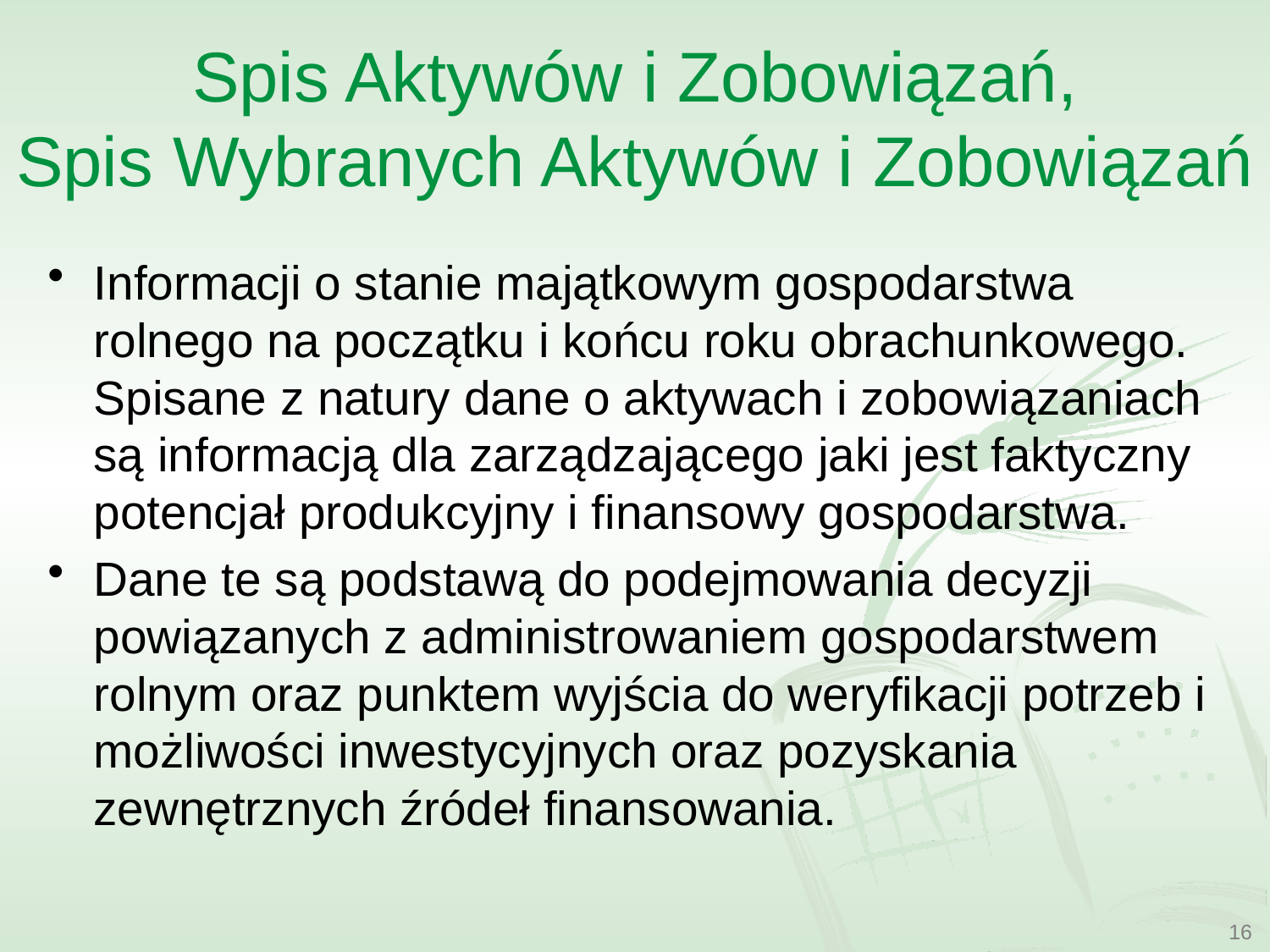

# Spis Aktywów i Zobowiązań, Spis Wybranych Aktywów i Zobowiązań
Informacji o stanie majątkowym gospodarstwa rolnego na początku i końcu roku obrachunkowego. Spisane z natury dane o aktywach i zobowiązaniach są informacją dla zarządzającego jaki jest faktyczny potencjał produkcyjny i finansowy gospodarstwa.
Dane te są podstawą do podejmowania decyzji powiązanych z administrowaniem gospodarstwem rolnym oraz punktem wyjścia do weryfikacji potrzeb i możliwości inwestycyjnych oraz pozyskania zewnętrznych źródeł finansowania.
16